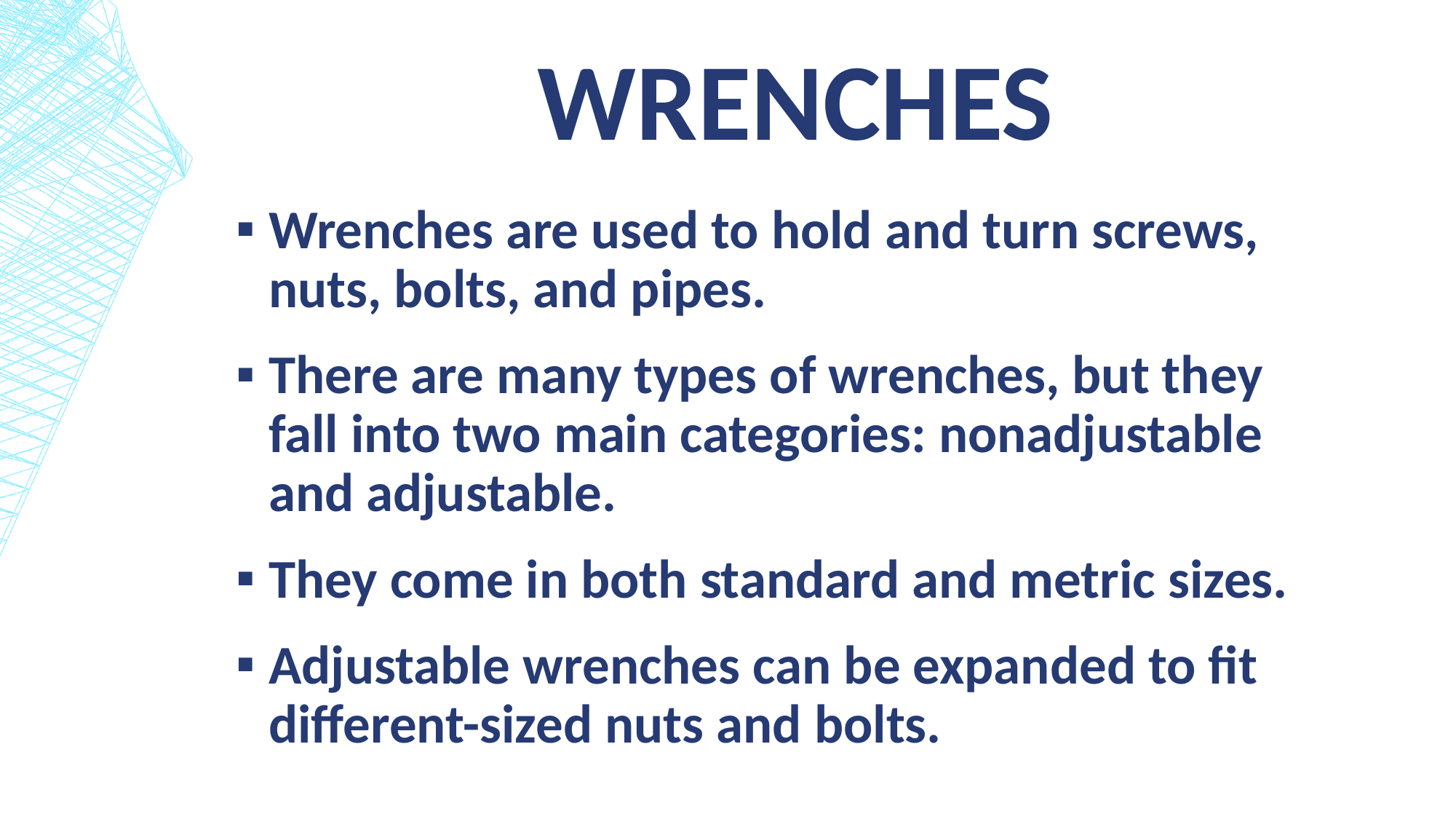

# Wrenches
Wrenches are used to hold and turn screws, nuts, bolts, and pipes.
There are many types of wrenches, but they fall into two main categories: nonadjustable and adjustable.
They come in both standard and metric sizes.
Adjustable wrenches can be expanded to fit different-sized nuts and bolts.